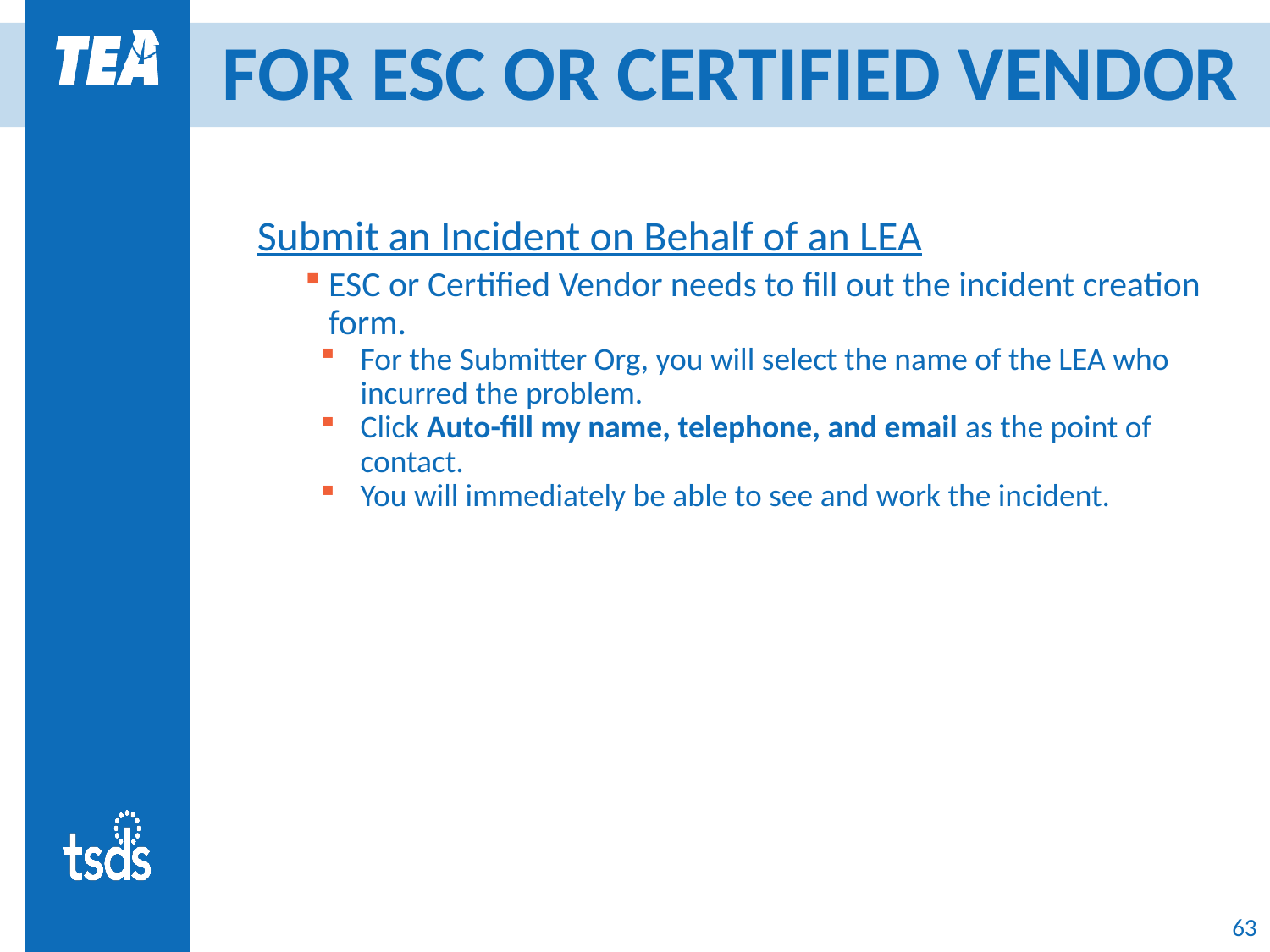

# FOR ESC OR CERTIFIED VENDOR
Submit an Incident on Behalf of an LEA
ESC or Certified Vendor needs to fill out the incident creation form.
For the Submitter Org, you will select the name of the LEA who incurred the problem.
Click Auto-fill my name, telephone, and email as the point of contact.
You will immediately be able to see and work the incident.

63